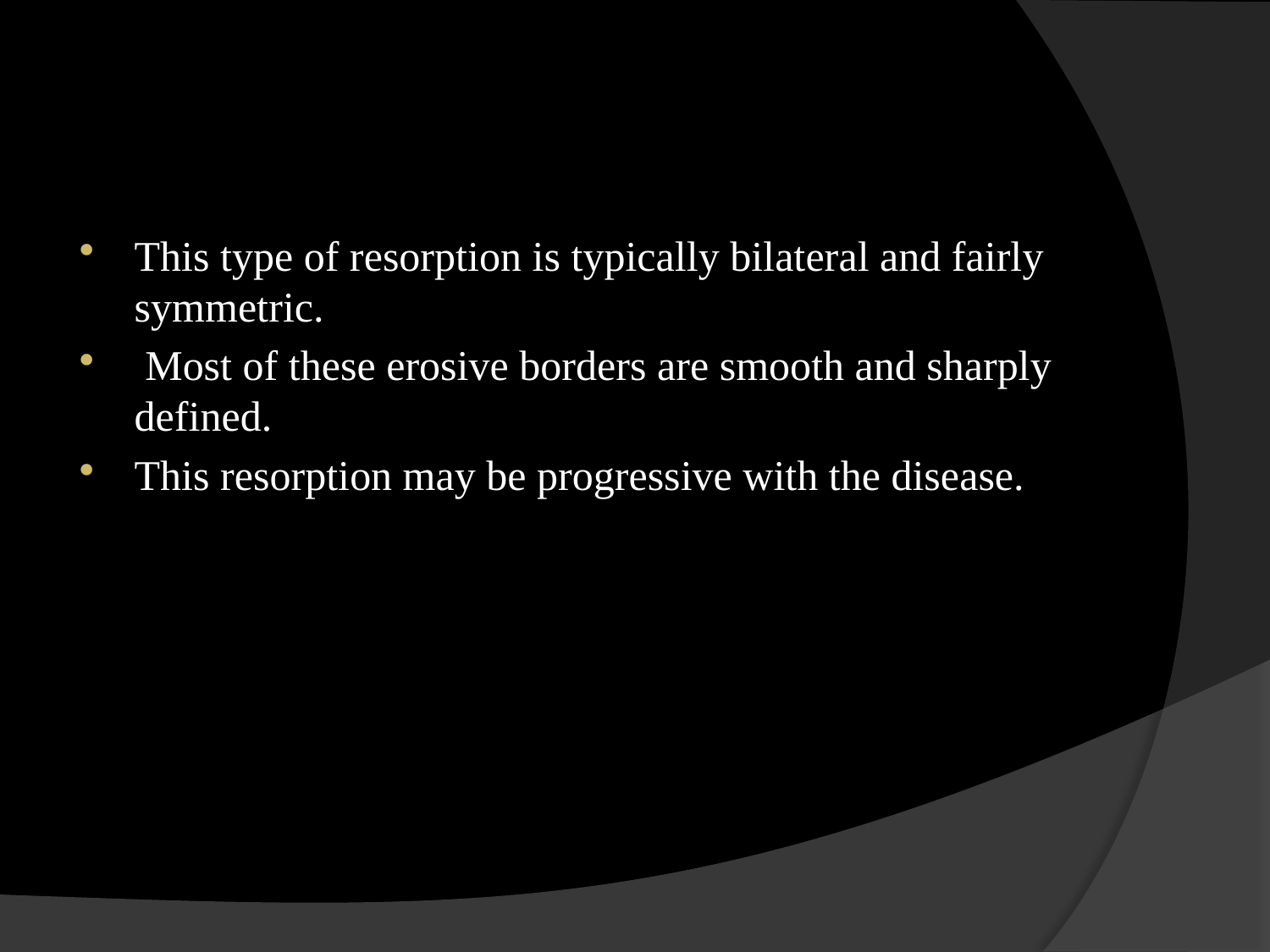

#
This type of resorption is typically bilateral and fairly symmetric.
 Most of these erosive borders are smooth and sharply defined.
This resorption may be progressive with the disease.